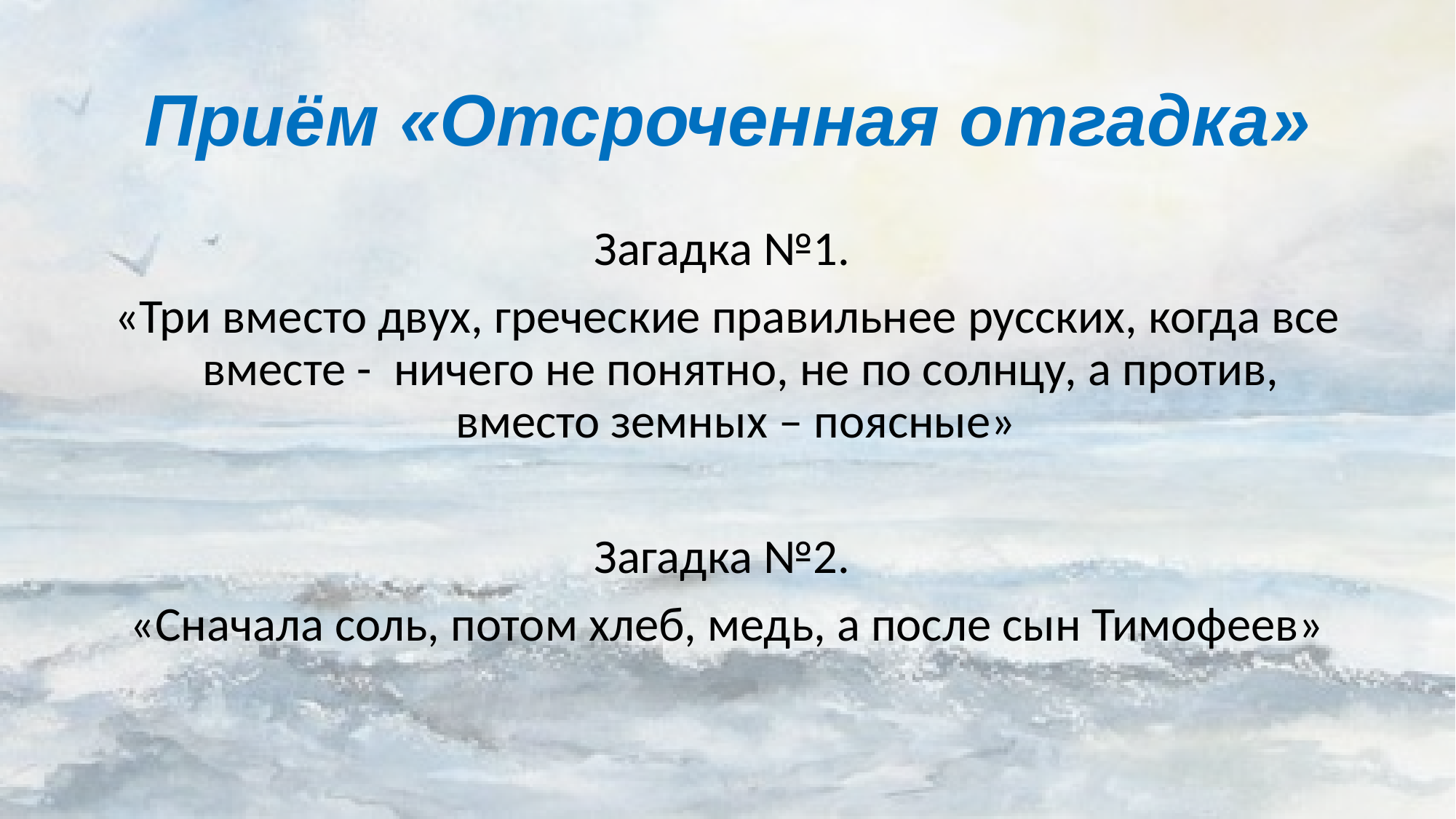

# Приём «Отсроченная отгадка»
Загадка №1.
«Три вместо двух, греческие правильнее русских, когда все вместе -  ничего не понятно, не по солнцу, а против, вместо земных – поясные»

Загадка №2.
«Сначала соль, потом хлеб, медь, а после сын Тимофеев»